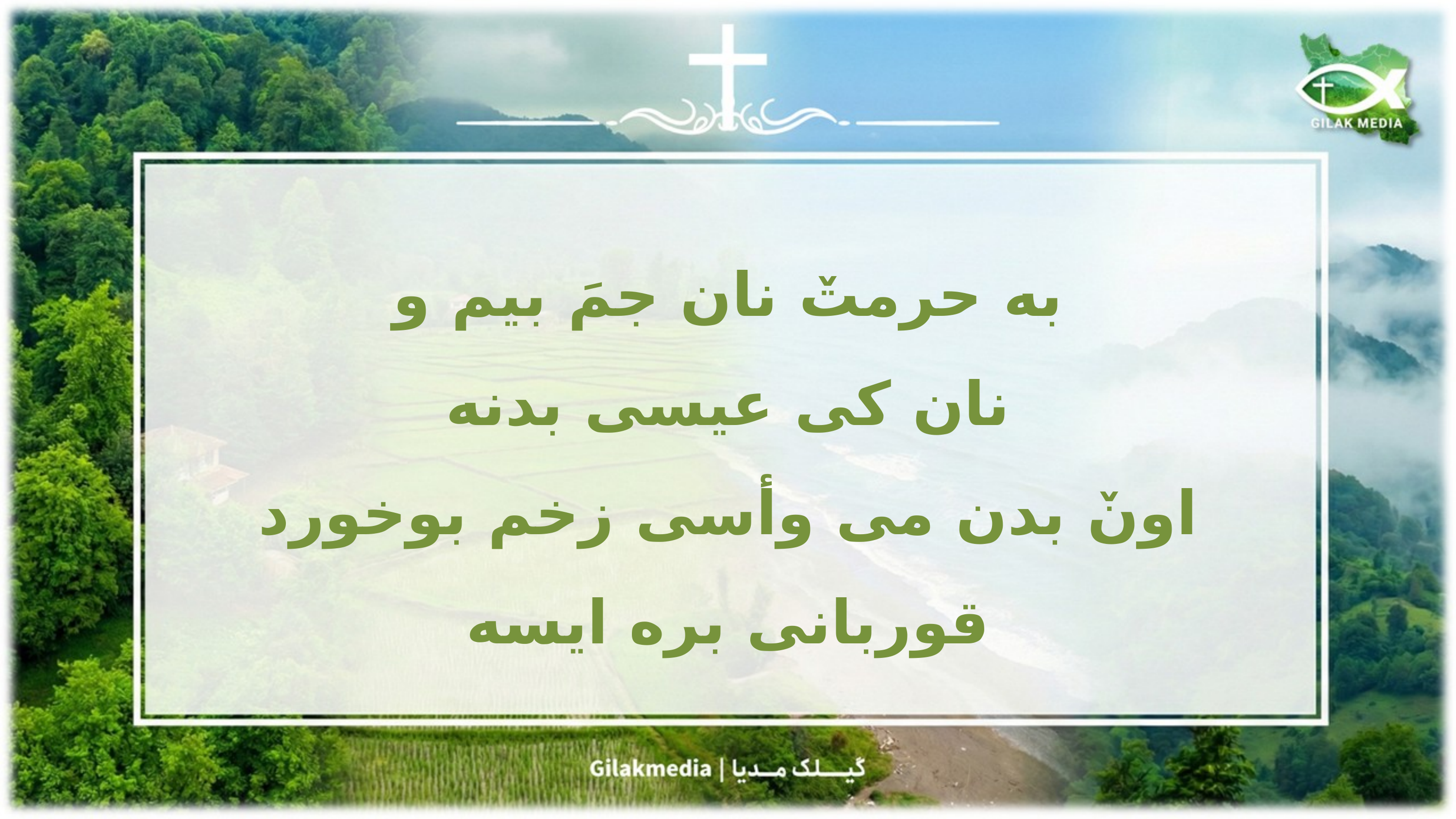

به حرمتٚ نان جمَ بیم و
 نان کی عیسی بدنه
اونٚ بدن می وأسی زخم بوخورد
 قوربانی بره ایسه